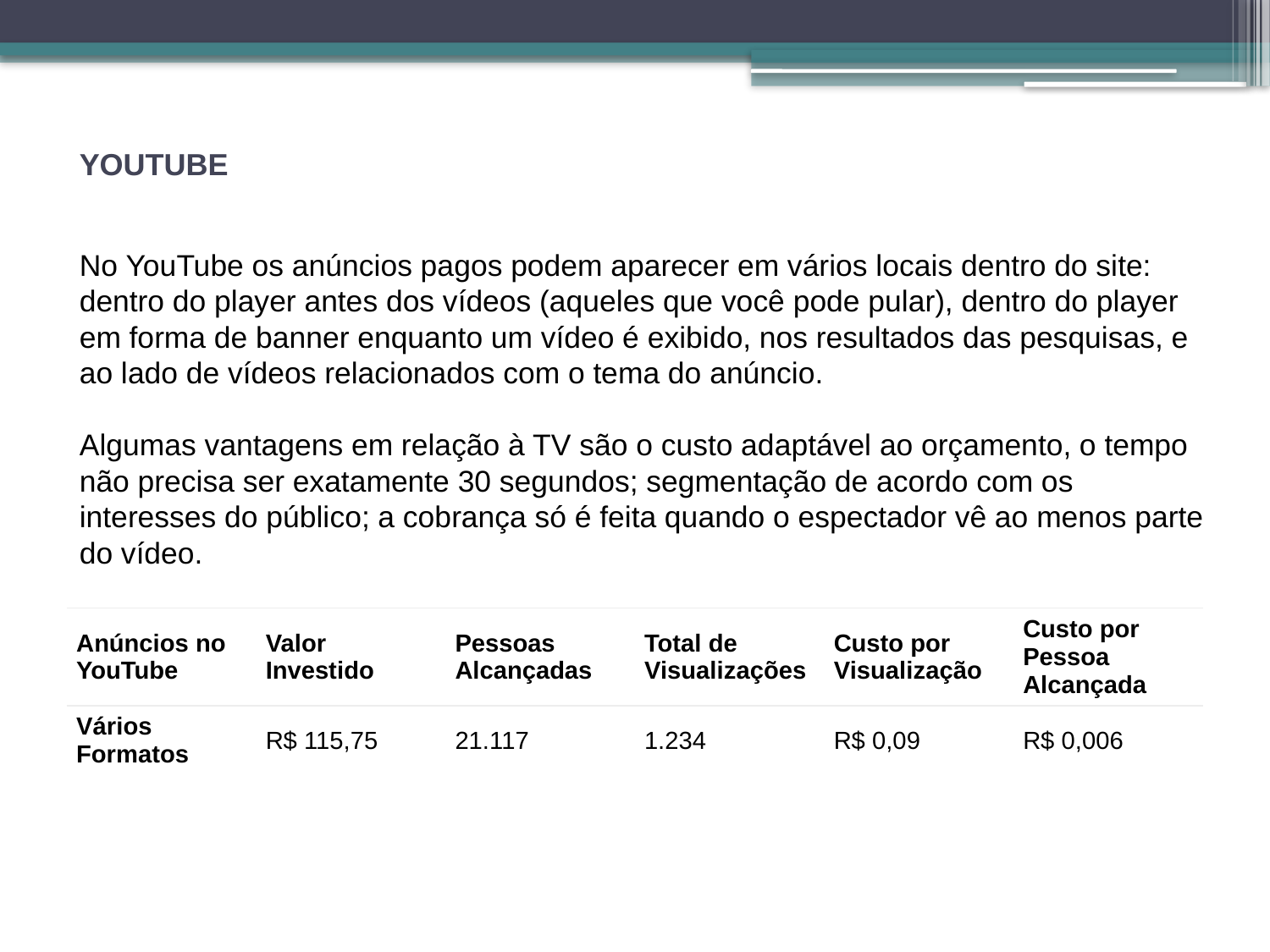

# YOUTUBE
No YouTube os anúncios pagos podem aparecer em vários locais dentro do site: dentro do player antes dos vídeos (aqueles que você pode pular), dentro do player em forma de banner enquanto um vídeo é exibido, nos resultados das pesquisas, e ao lado de vídeos relacionados com o tema do anúncio.

Algumas vantagens em relação à TV são o custo adaptável ao orçamento, o tempo não precisa ser exatamente 30 segundos; segmentação de acordo com os interesses do público; a cobrança só é feita quando o espectador vê ao menos parte do vídeo.

| Anúncios no YouTube | Valor Investido | Pessoas Alcançadas | Total de Visualizações | Custo por Visualização | Custo por Pessoa Alcançada |
| --- | --- | --- | --- | --- | --- |
| Vários Formatos | R$ 115,75 | 21.117 | 1.234 | R$ 0,09 | R$ 0,006 |